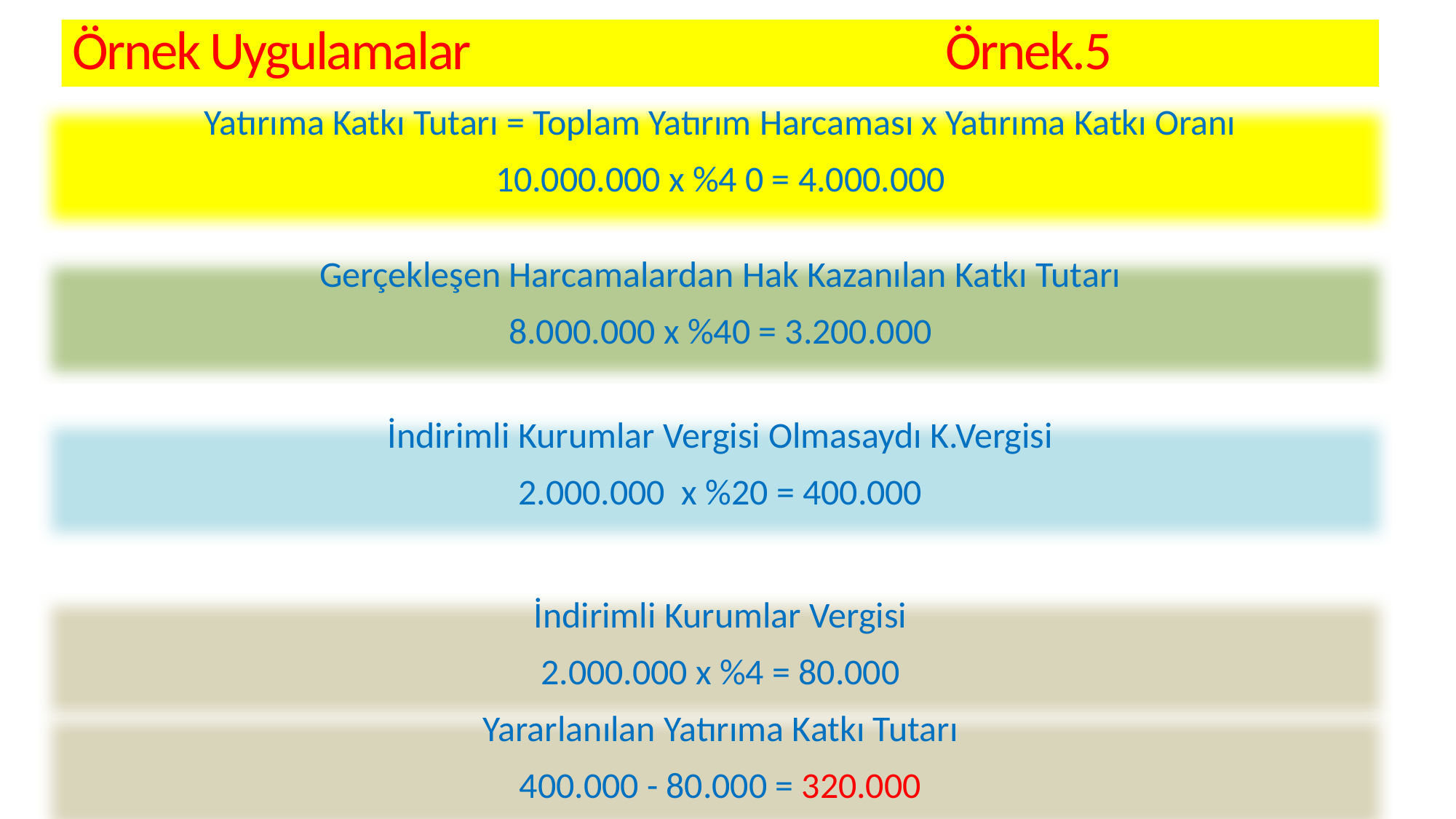

# Örnek Uygulamalar 					Örnek.5
Yatırıma Katkı Tutarı = Toplam Yatırım Harcaması x Yatırıma Katkı Oranı
10.000.000 x %4 0 = 4.000.000

Gerçekleşen Harcamalardan Hak Kazanılan Katkı Tutarı
8.000.000 x %40 = 3.200.000

İndirimli Kurumlar Vergisi Olmasaydı K.Vergisi
2.000.000  x %20 = 400.000

İndirimli Kurumlar Vergisi
2.000.000 x %4 = 80.000

Yararlanılan Yatırıma Katkı Tutarı
400.000 - 80.000 = 320.000